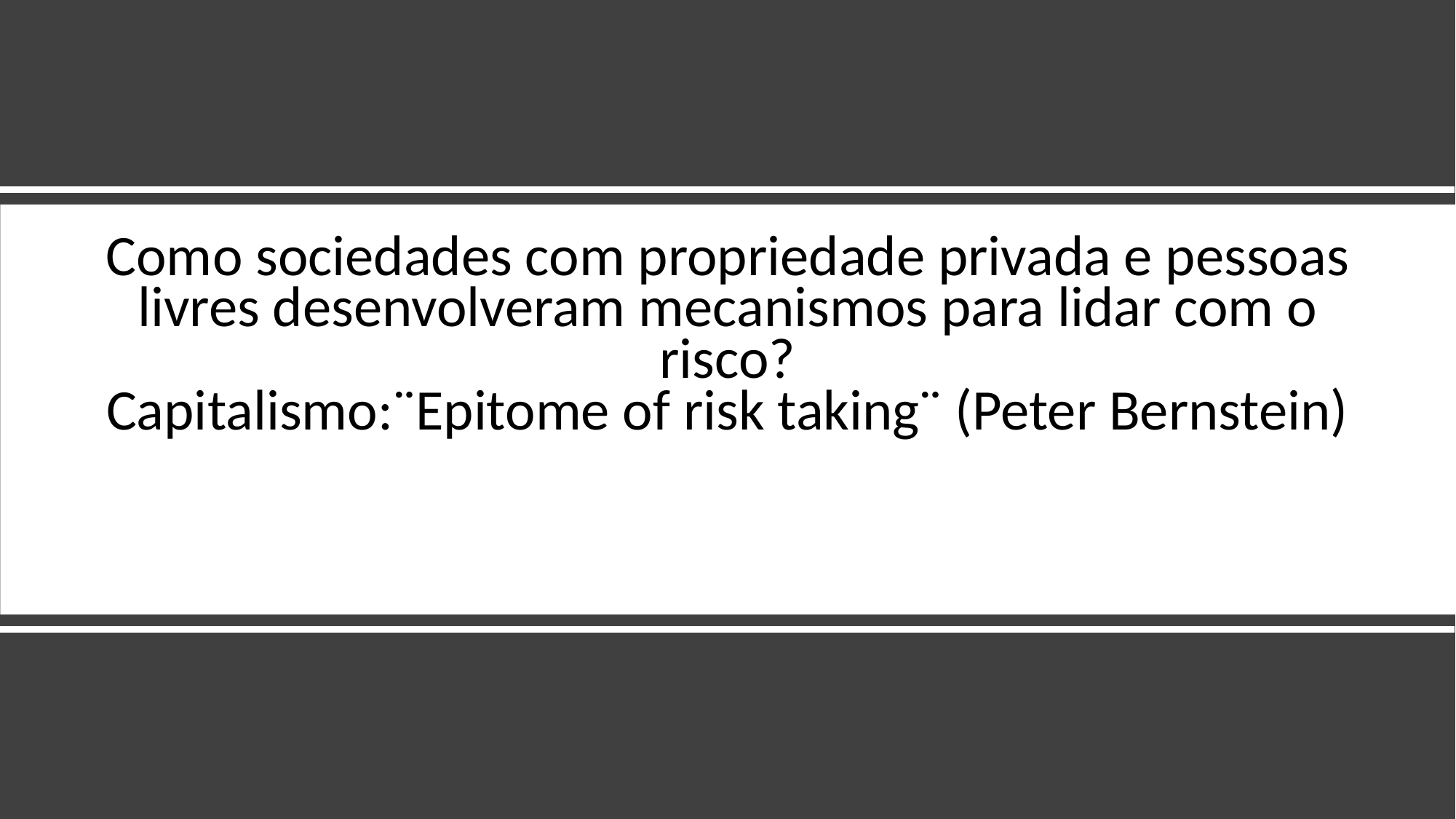

# Como sociedades com propriedade privada e pessoas livres desenvolveram mecanismos para lidar com o risco? Capitalismo:¨Epitome of risk taking¨ (Peter Bernstein)